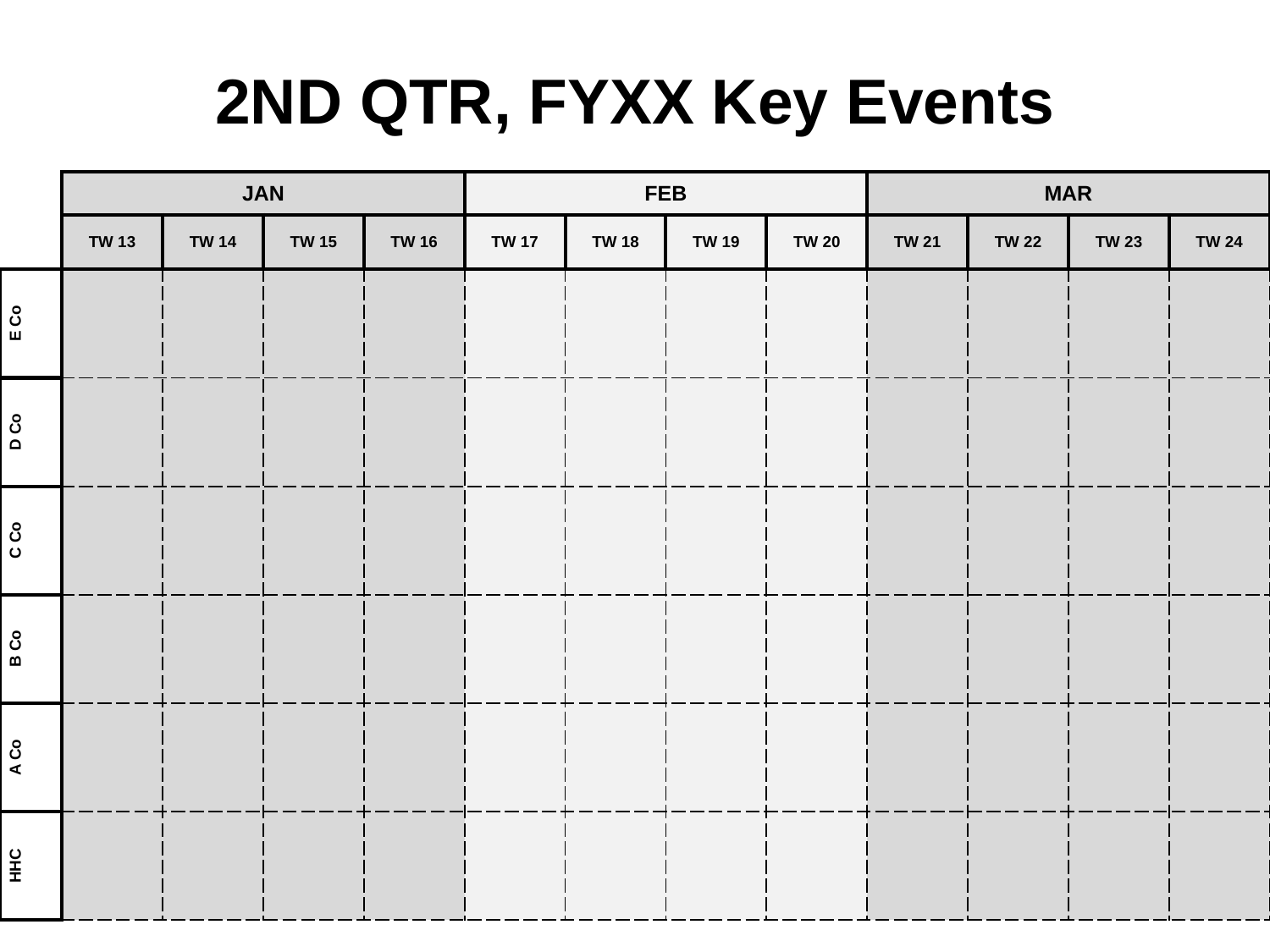

# 2ND QTR, FYXX Key Events
|  | JAN |  |  |  | FEB |  |  |  | MAR |  |  |  |
| --- | --- | --- | --- | --- | --- | --- | --- | --- | --- | --- | --- | --- |
|  | TW 13 | TW 14 | TW 15 | TW 16 | TW 17 | TW 18 | TW 19 | TW 20 | TW 21 | TW 22 | TW 23 | TW 24 |
| E Co |  |  |  |  |  |  |  |  |  |  |  |  |
| D Co |  |  |  |  |  |  |  |  |  |  |  |  |
| C Co |  |  |  |  |  |  |  |  |  |  |  |  |
| B Co |  |  |  |  |  |  |  |  |  |  |  |  |
| A Co |  |  |  |  |  |  |  |  |  |  |  |  |
| HHC |  |  |  |  |  |  |  |  |  |  |  |  |